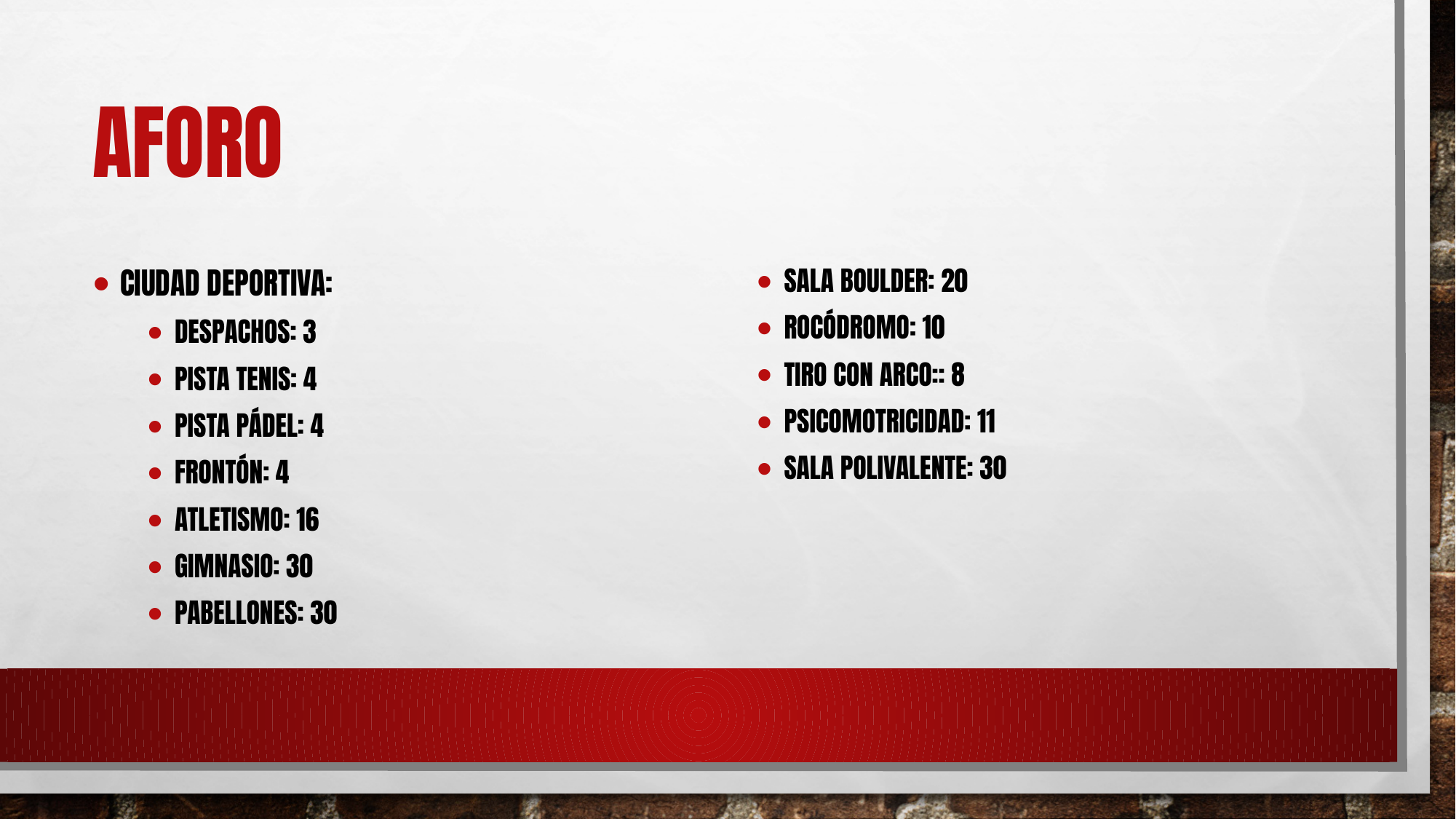

# aforo
Ciudad deportiva:
Despachos: 3
Pista tenis: 4
Pista pádel: 4
Frontón: 4
Atletismo: 16
Gimnasio: 30
Pabellones: 30
Sala Boulder: 20
Rocódromo: 10
Tiro con arco:: 8
Psicomotricidad: 11
Sala polivalente: 30